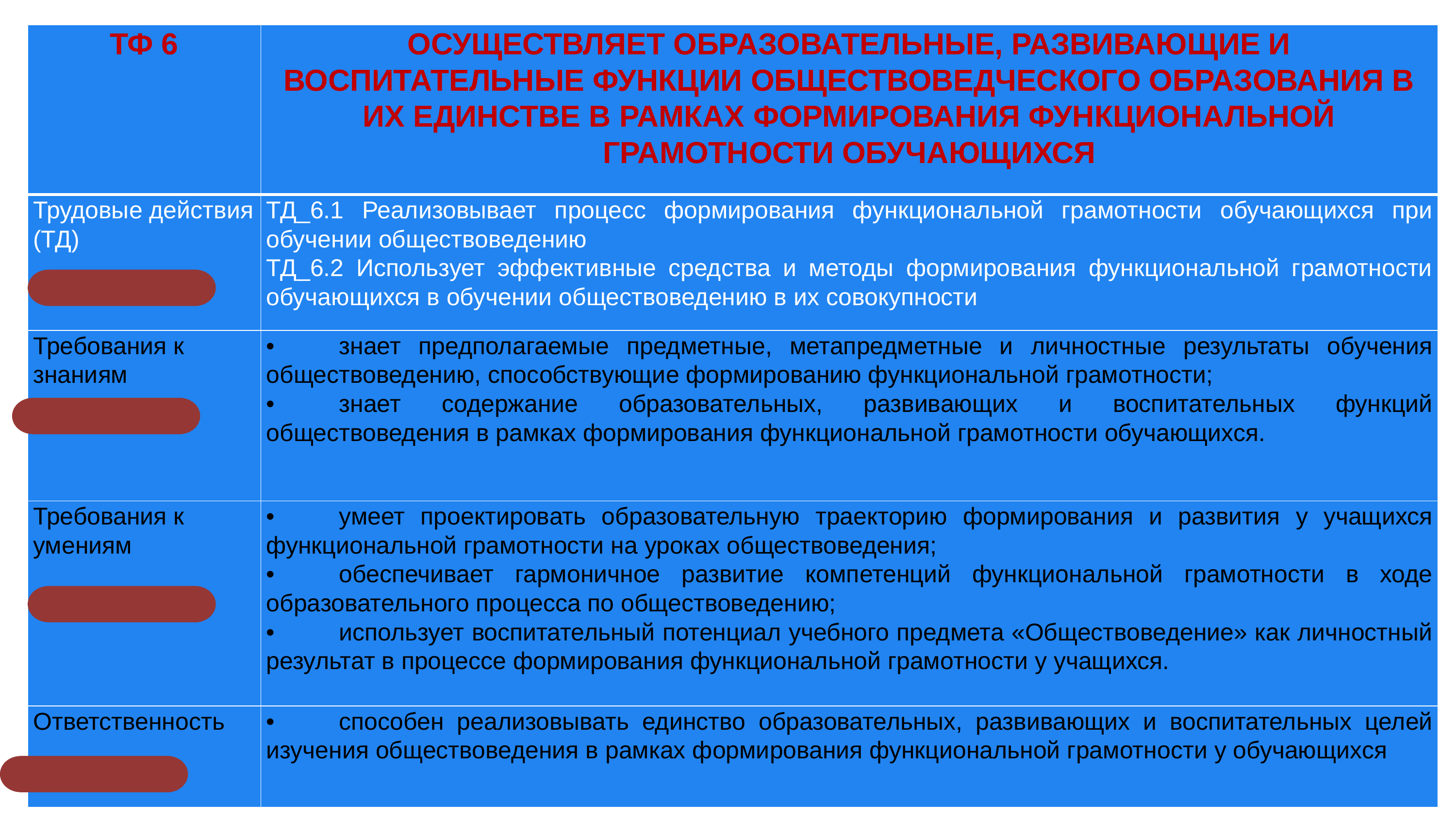

| ТФ 6 | ОСУЩЕСТВЛЯЕТ ОБРАЗОВАТЕЛЬНЫЕ, РАЗВИВАЮЩИЕ И ВОСПИТАТЕЛЬНЫЕ ФУНКЦИИ ОБЩЕСТВОВЕДЧЕСКОГО ОБРАЗОВАНИЯ В ИХ ЕДИНСТВЕ В РАМКАХ ФОРМИРОВАНИЯ ФУНКЦИОНАЛЬНОЙ ГРАМОТНОСТИ ОБУЧАЮЩИХСЯ |
| --- | --- |
| Трудовые действия (ТД) | ТД\_6.1 Реализовывает процесс формирования функциональной грамотности обучающихся при обучении обществоведению ТД\_6.2 Использует эффективные средства и методы формирования функциональной грамотности обучающихся в обучении обществоведению в их совокупности |
| Требования к знаниям | • знает предполагаемые предметные, метапредметные и личностные результаты обучения обществоведению, способствующие формированию функциональной грамотности; • знает содержание образовательных, развивающих и воспитательных функций обществоведения в рамках формирования функциональной грамотности обучающихся. |
| Требования к умениям | • умеет проектировать образовательную траекторию формирования и развития у учащихся функциональной грамотности на уроках обществоведения; • обеспечивает гармоничное развитие компетенций функциональной грамотности в ходе образовательного процесса по обществоведению; • использует воспитательный потенциал учебного предмета «Обществоведение» как личностный результат в процессе формирования функциональной грамотности у учащихся. |
| Ответственность | • способен реализовывать единство образовательных, развивающих и воспитательных целей изучения обществоведения в рамках формирования функциональной грамотности у обучающихся |